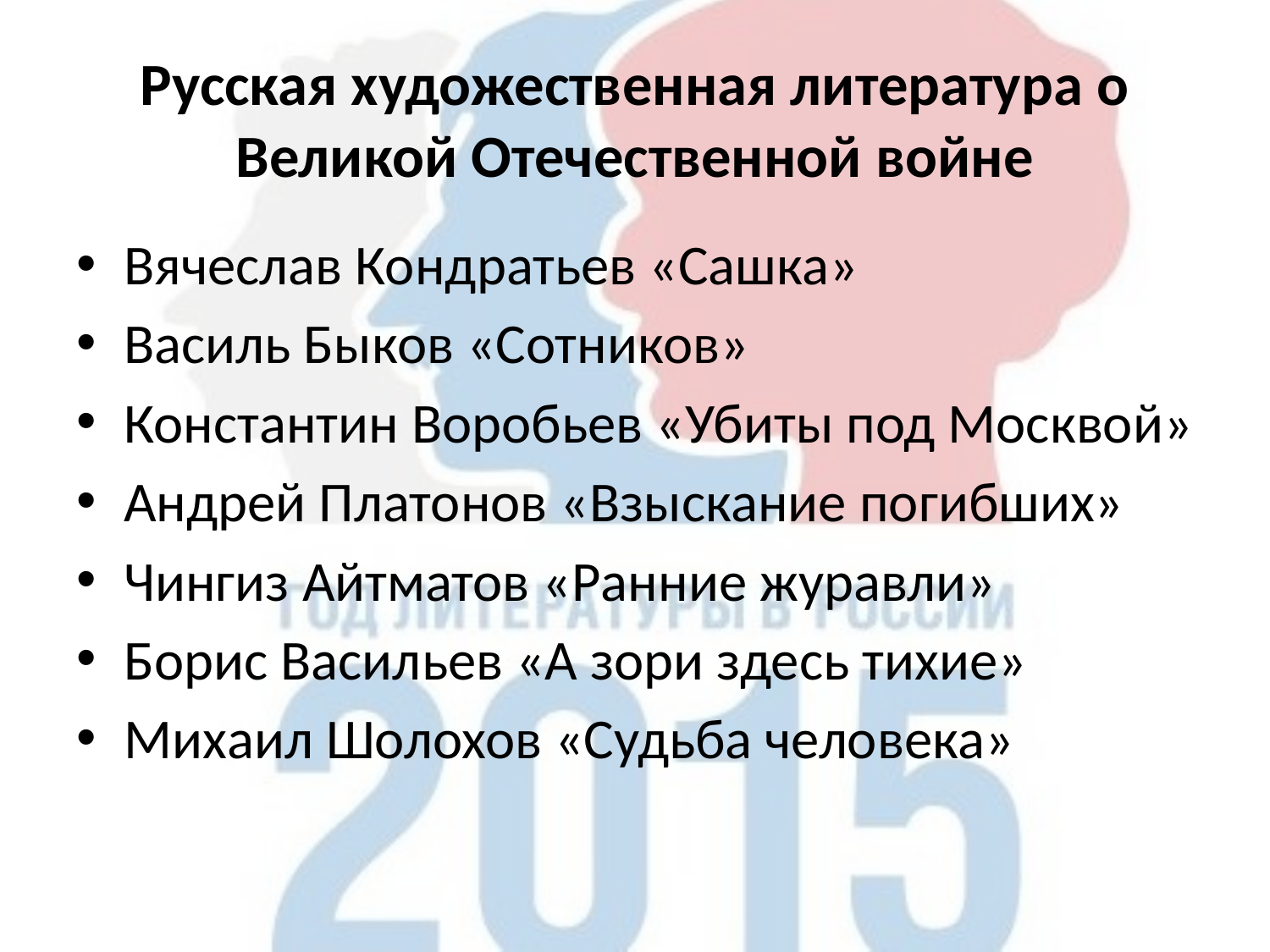

# Русская художественная литература о Великой Отечественной войне
Вячеслав Кондратьев «Сашка»
Василь Быков «Сотников»
Константин Воробьев «Убиты под Москвой»
Андрей Платонов «Взыскание погибших»
Чингиз Айтматов «Ранние журавли»
Борис Васильев «А зори здесь тихие»
Михаил Шолохов «Судьба человека»